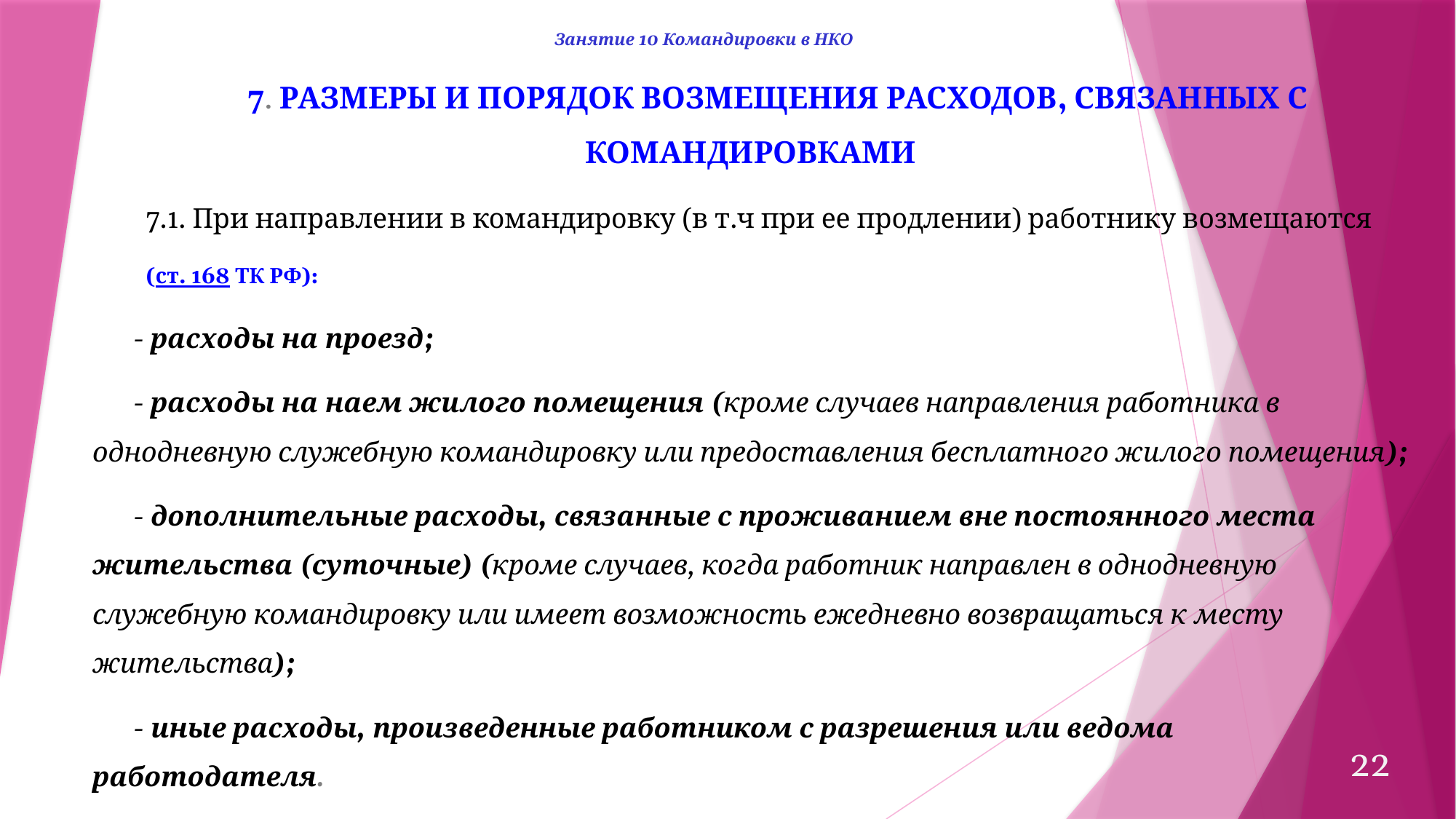

Занятие 10 Командировки в НКО
7. РАЗМЕРЫ И ПОРЯДОК ВОЗМЕЩЕНИЯ РАСХОДОВ, СВЯЗАННЫХ С КОМАНДИРОВКАМИ
7.1. При направлении в командировку (в т.ч при ее продлении) работнику возмещаются
(ст. 168 ТК РФ):
- расходы на проезд;
- расходы на наем жилого помещения (кроме случаев направления работника в однодневную служебную командировку или предоставления бесплатного жилого помещения);
- дополнительные расходы, связанные с проживанием вне постоянного места жительства (суточные) (кроме случаев, когда работник направлен в однодневную служебную командировку или имеет возможность ежедневно возвращаться к месту жительства);
- иные расходы, произведенные работником с разрешения или ведома работодателя.
22